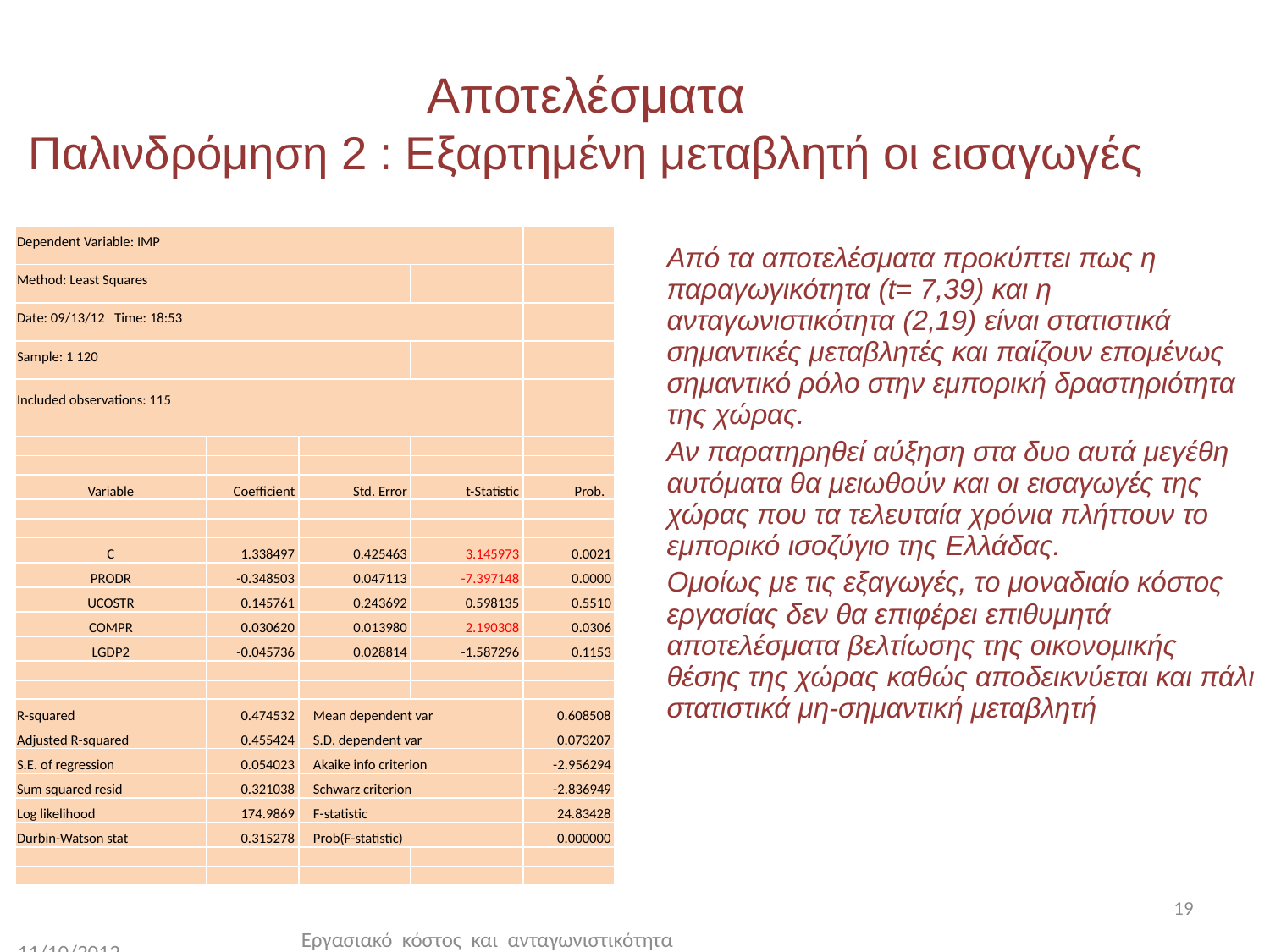

# Αποτελέσματα Παλινδρόμηση 2 : Εξαρτημένη μεταβλητή οι εισαγωγές
| Dependent Variable: IMP |  |  |  |  |
| --- | --- | --- | --- | --- |
| Method: Least Squares |  |  |  |  |
| Date: 09/13/12 Time: 18:53 |  |  |  |  |
| Sample: 1 120 |  |  |  |  |
| Included observations: 115 |  |  |  |  |
|  |  |  |  |  |
|  |  |  |  |  |
| Variable | Coefficient | Std. Error | t-Statistic | Prob. |
|  |  |  |  |  |
|  |  |  |  |  |
| C | 1.338497 | 0.425463 | 3.145973 | 0.0021 |
| PRODR | -0.348503 | 0.047113 | -7.397148 | 0.0000 |
| UCOSTR | 0.145761 | 0.243692 | 0.598135 | 0.5510 |
| COMPR | 0.030620 | 0.013980 | 2.190308 | 0.0306 |
| LGDP2 | -0.045736 | 0.028814 | -1.587296 | 0.1153 |
|  |  |  |  |  |
|  |  |  |  |  |
| R-squared | 0.474532 | Mean dependent var |  | 0.608508 |
| Adjusted R-squared | 0.455424 | S.D. dependent var |  | 0.073207 |
| S.E. of regression | 0.054023 | Akaike info criterion |  | -2.956294 |
| Sum squared resid | 0.321038 | Schwarz criterion |  | -2.836949 |
| Log likelihood | 174.9869 | F-statistic |  | 24.83428 |
| Durbin-Watson stat | 0.315278 | Prob(F-statistic) |  | 0.000000 |
|  |  |  |  |  |
|  |  |  |  |  |
Από τα αποτελέσματα προκύπτει πως η παραγωγικότητα (t= 7,39) και η ανταγωνιστικότητα (2,19) είναι στατιστικά σημαντικές μεταβλητές και παίζουν επομένως σημαντικό ρόλο στην εμπορική δραστηριότητα της χώρας.
Αν παρατηρηθεί αύξηση στα δυο αυτά μεγέθη αυτόματα θα μειωθούν και οι εισαγωγές της χώρας που τα τελευταία χρόνια πλήττουν το εμπορικό ισοζύγιο της Ελλάδας.
Ομοίως με τις εξαγωγές, το μοναδιαίο κόστος εργασίας δεν θα επιφέρει επιθυμητά αποτελέσματα βελτίωσης της οικονομικής θέσης της χώρας καθώς αποδεικνύεται και πάλι στατιστικά μη-σημαντική μεταβλητή

19
11/10/2012
Εργασιακό  κόστος  και  ανταγωνιστικότητα  εθνικής οικονομίας